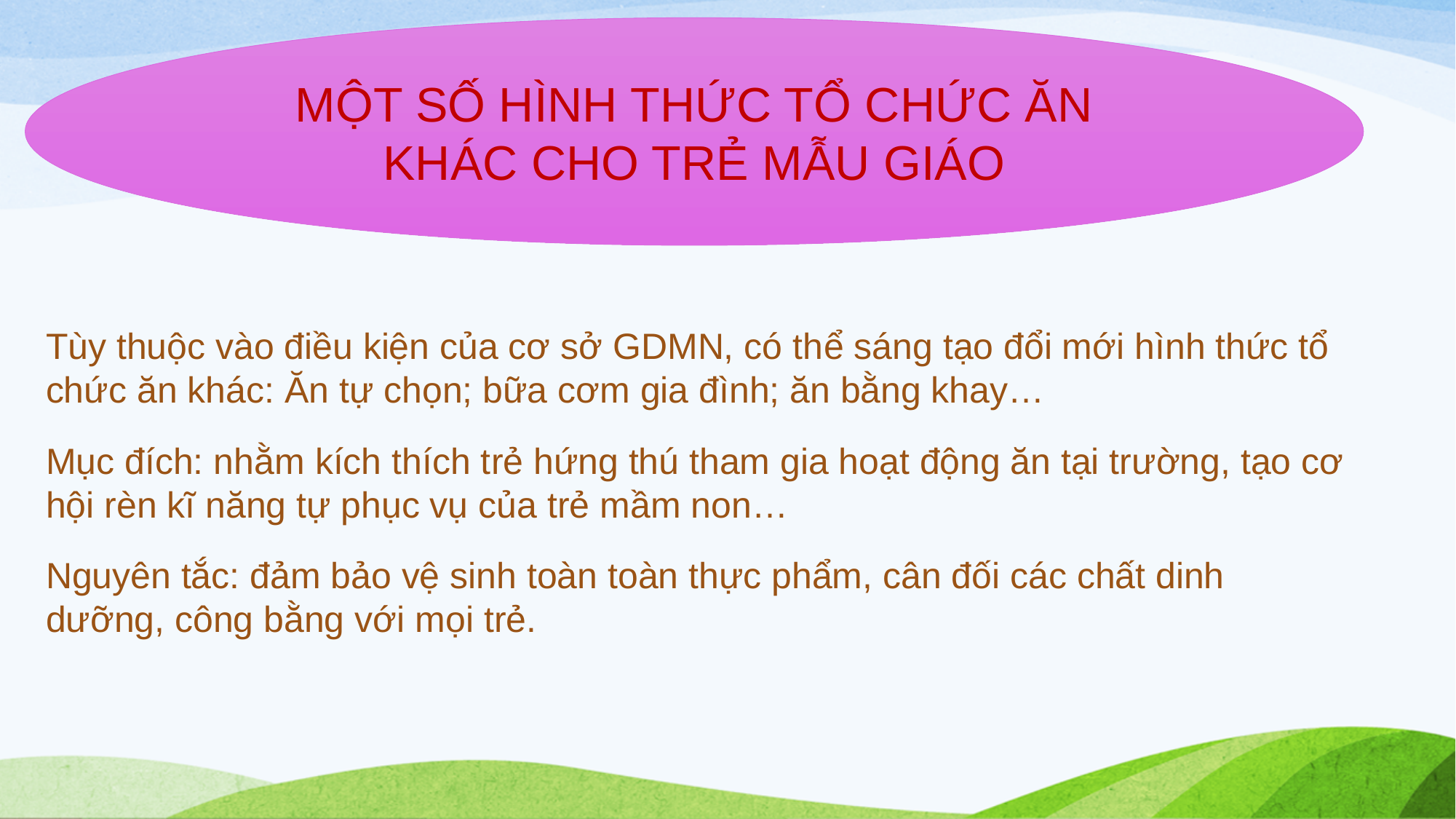

MỘT SỐ HÌNH THỨC TỔ CHỨC ĂN KHÁC CHO TRẺ MẪU GIÁO
Tùy thuộc vào điều kiện của cơ sở GDMN, có thể sáng tạo đổi mới hình thức tổ chức ăn khác: Ăn tự chọn; bữa cơm gia đình; ăn bằng khay…
Mục đích: nhằm kích thích trẻ hứng thú tham gia hoạt động ăn tại trường, tạo cơ hội rèn kĩ năng tự phục vụ của trẻ mầm non…
Nguyên tắc: đảm bảo vệ sinh toàn toàn thực phẩm, cân đối các chất dinh dưỡng, công bằng với mọi trẻ.